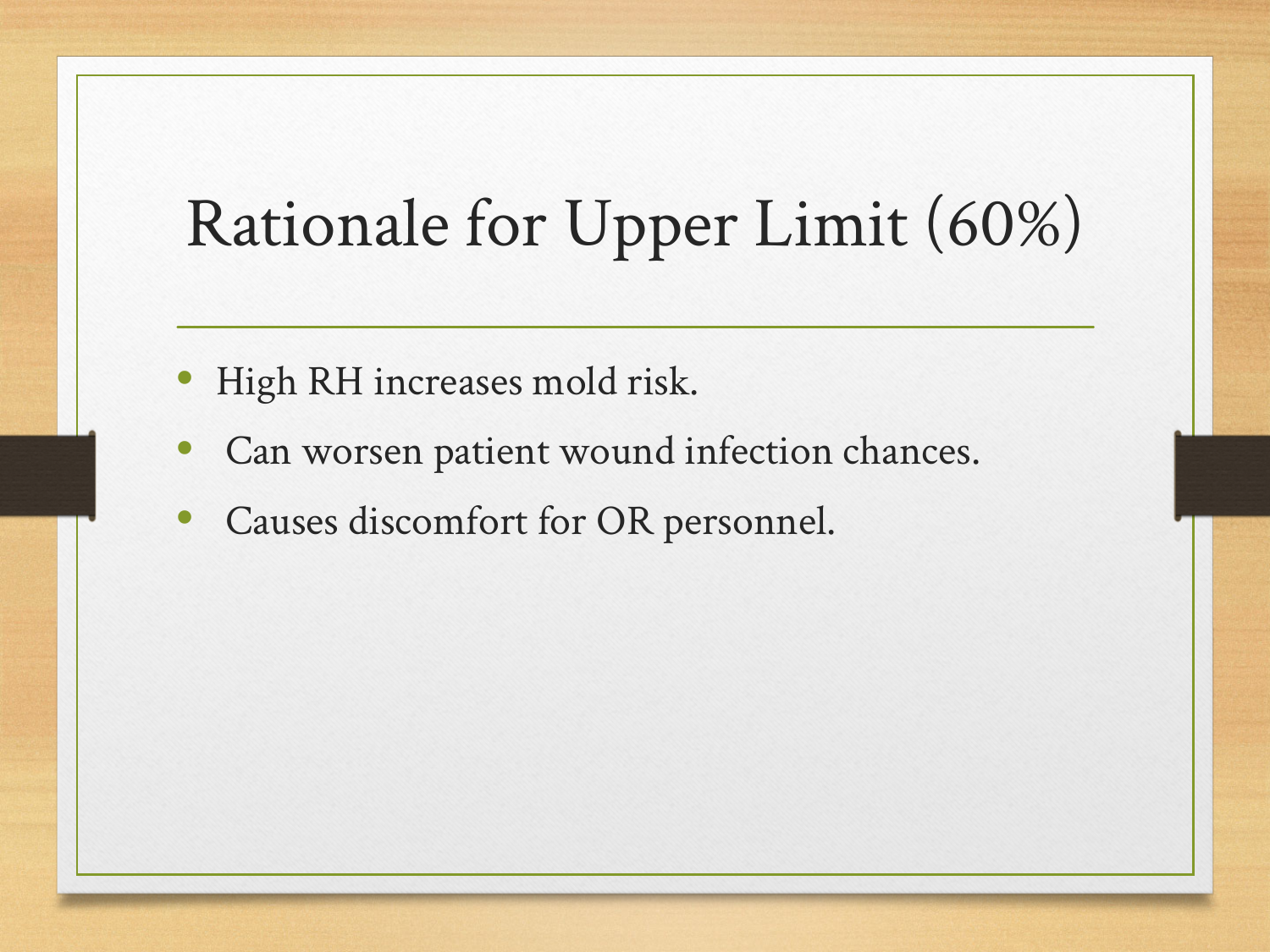

# Rationale for Upper Limit (60%)
High RH increases mold risk.
 Can worsen patient wound infection chances.
 Causes discomfort for OR personnel.